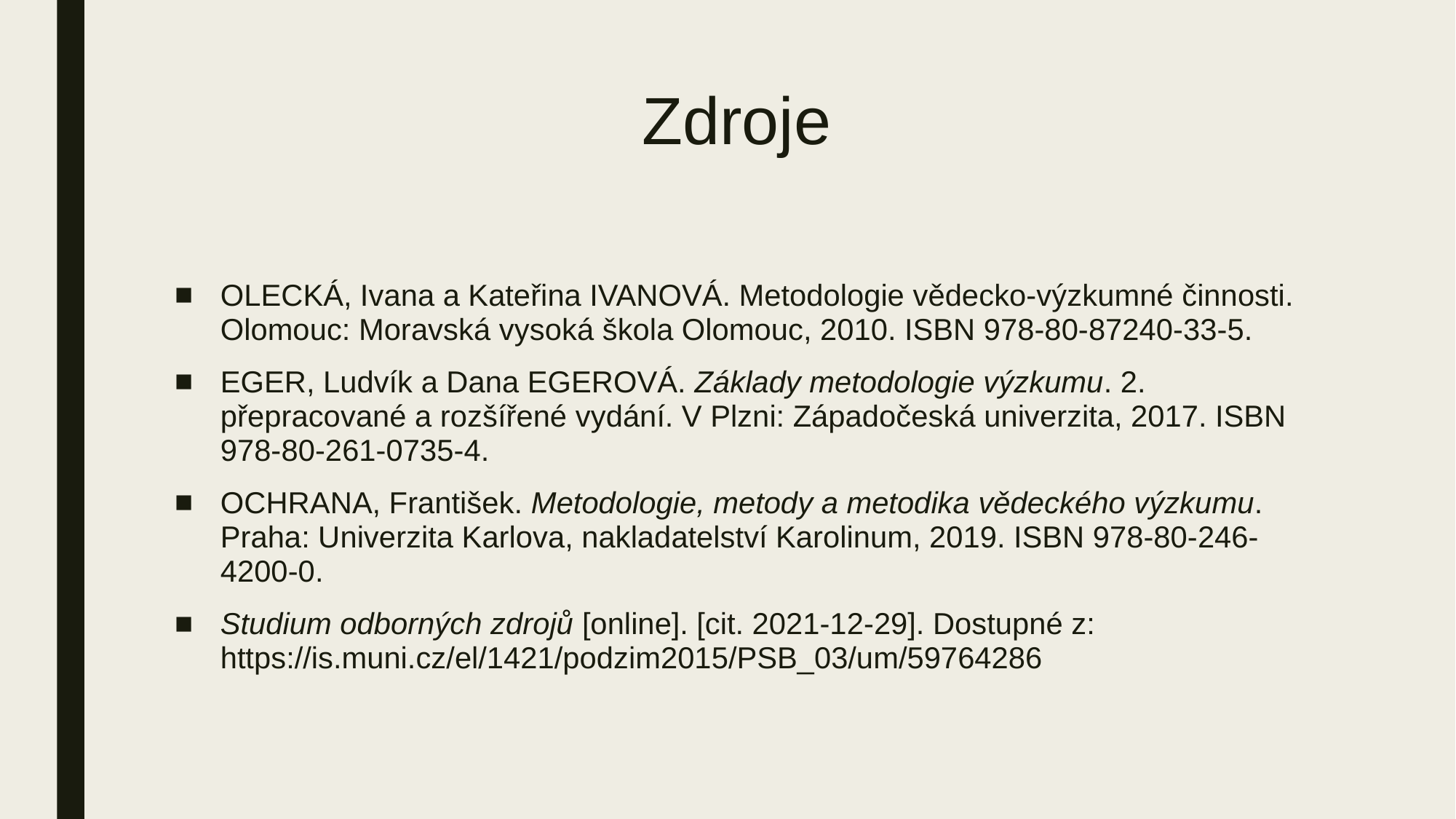

# Zdroje
OLECKÁ, Ivana a Kateřina IVANOVÁ. Metodologie vědecko-výzkumné činnosti. Olomouc: Moravská vysoká škola Olomouc, 2010. ISBN 978-80-87240-33-5.
EGER, Ludvík a Dana EGEROVÁ. Základy metodologie výzkumu. 2. přepracované a rozšířené vydání. V Plzni: Západočeská univerzita, 2017. ISBN 978-80-261-0735-4.
OCHRANA, František. Metodologie, metody a metodika vědeckého výzkumu. Praha: Univerzita Karlova, nakladatelství Karolinum, 2019. ISBN 978-80-246-4200-0.
Studium odborných zdrojů [online]. [cit. 2021-12-29]. Dostupné z: https://is.muni.cz/el/1421/podzim2015/PSB_03/um/59764286